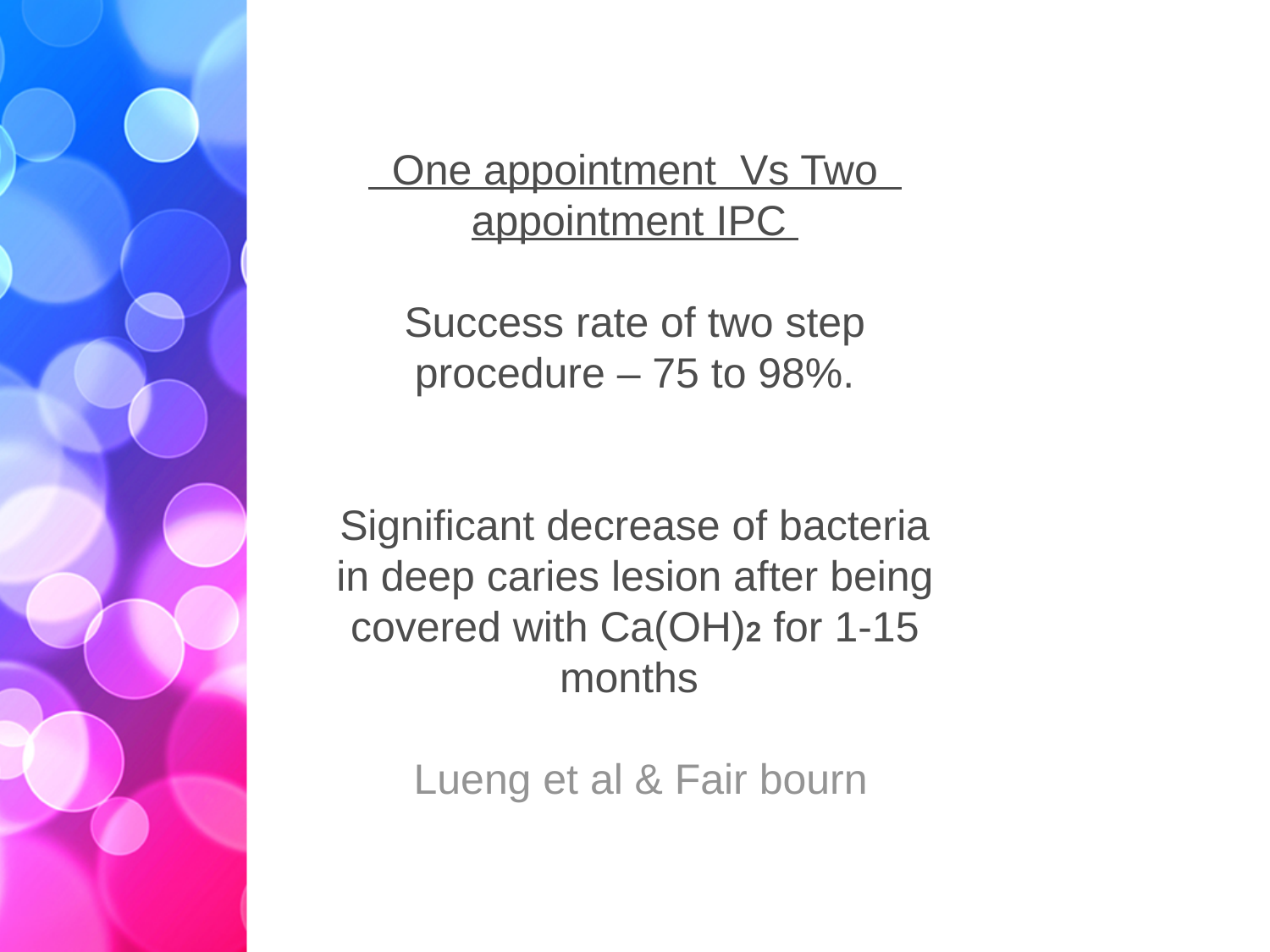

#
  One appointment  Vs Two   appointment IPC

Success rate of two step procedure – 75 to 98%.

Significant decrease of bacteria in deep caries lesion after being covered with Ca(OH)2 for 1-15 months

 Lueng et al & Fair bourn